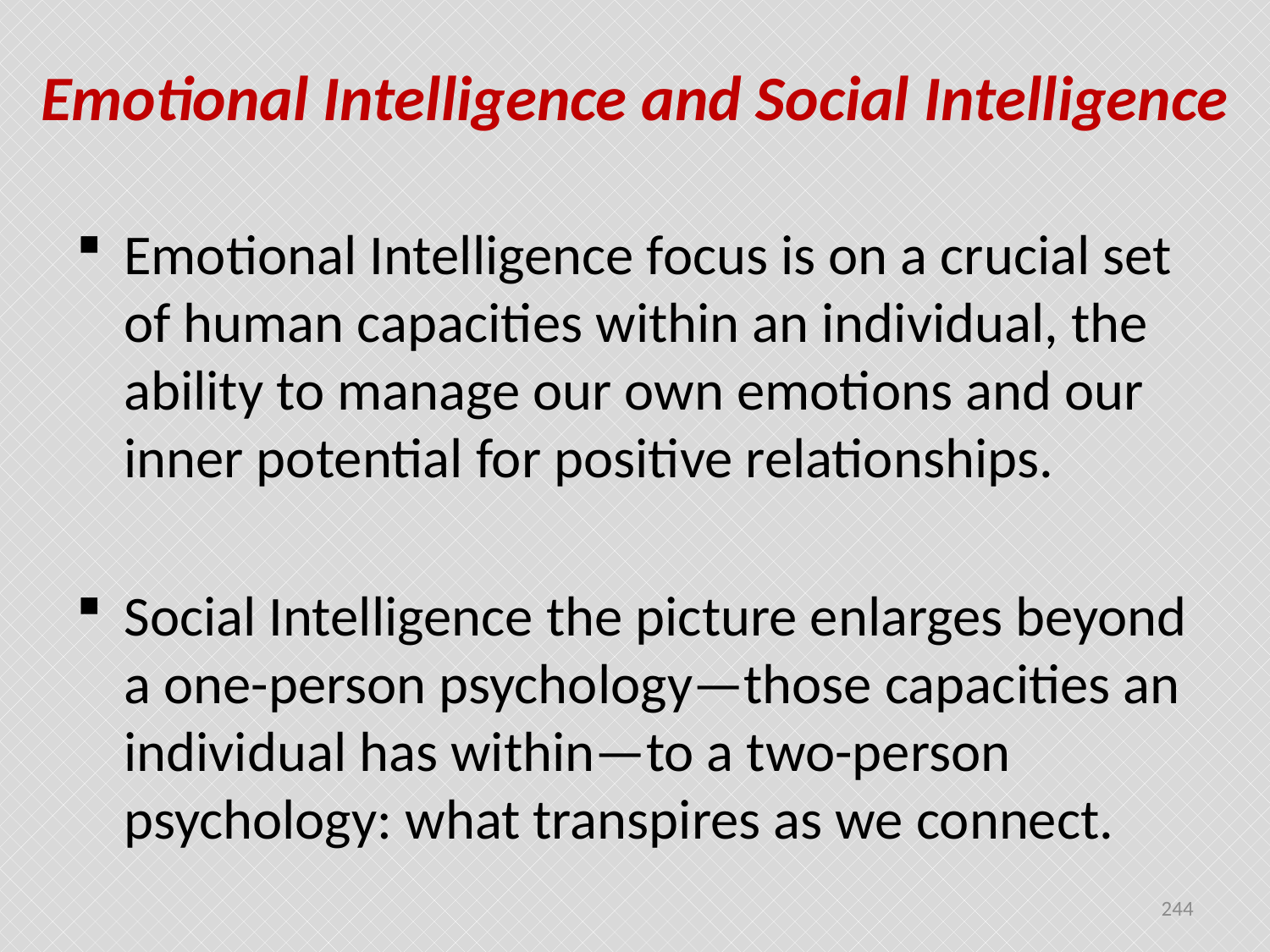

# Emotional Intelligence and Social Intelligence
Emotional Intelligence focus is on a crucial set of human capacities within an individual, the ability to manage our own emotions and our inner potential for positive relationships.

Social Intelligence the picture enlarges beyond a one-person psychology—those capacities an individual has within—to a two-person psychology: what transpires as we connect.
244